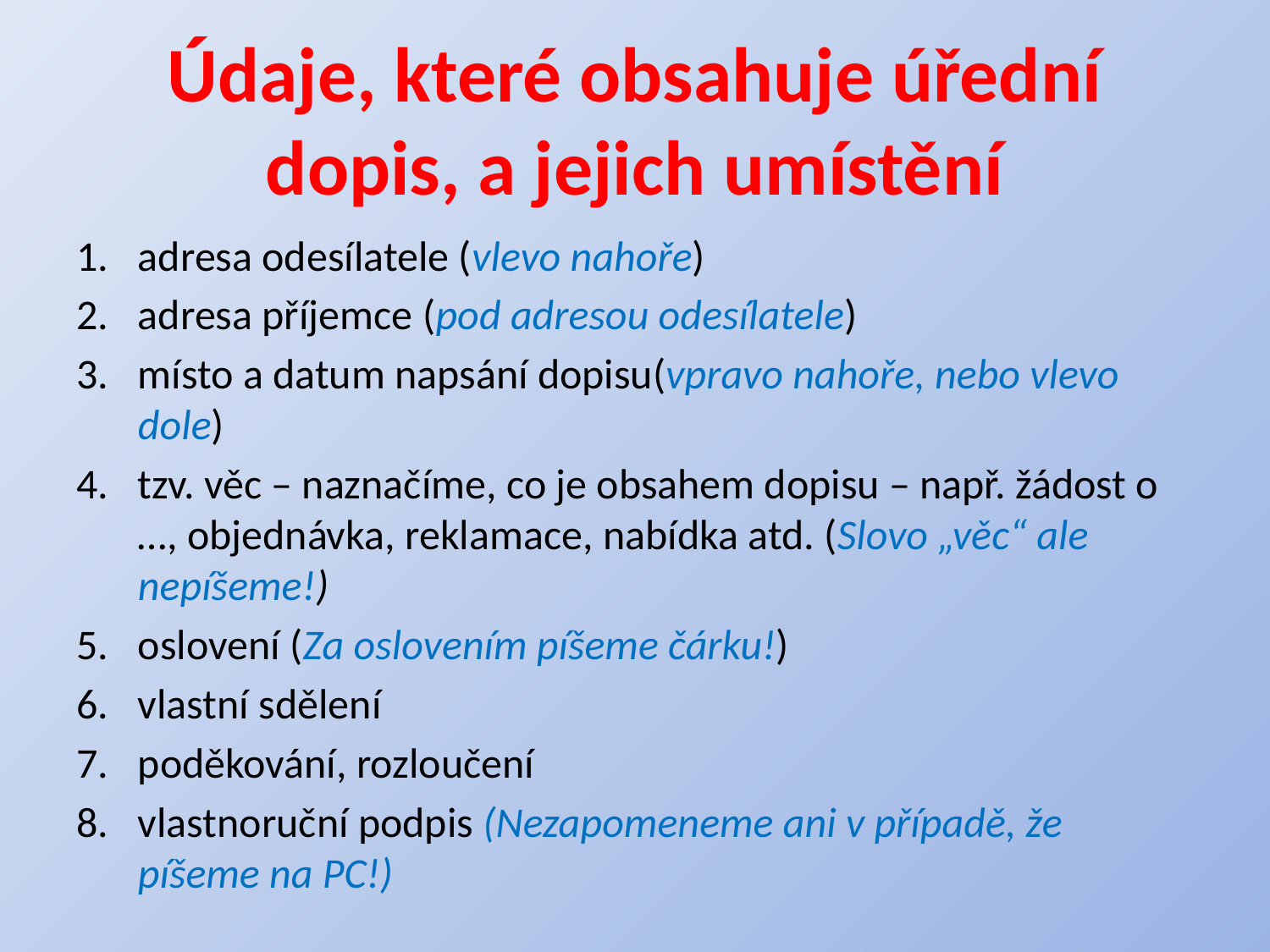

# Údaje, které obsahuje úřední dopis, a jejich umístění
adresa odesílatele (vlevo nahoře)
adresa příjemce (pod adresou odesílatele)
místo a datum napsání dopisu(vpravo nahoře, nebo vlevo dole)
tzv. věc – naznačíme, co je obsahem dopisu – např. žádost o …, objednávka, reklamace, nabídka atd. (Slovo „věc“ ale nepíšeme!)
oslovení (Za oslovením píšeme čárku!)
vlastní sdělení
poděkování, rozloučení
vlastnoruční podpis (Nezapomeneme ani v případě, že píšeme na PC!)